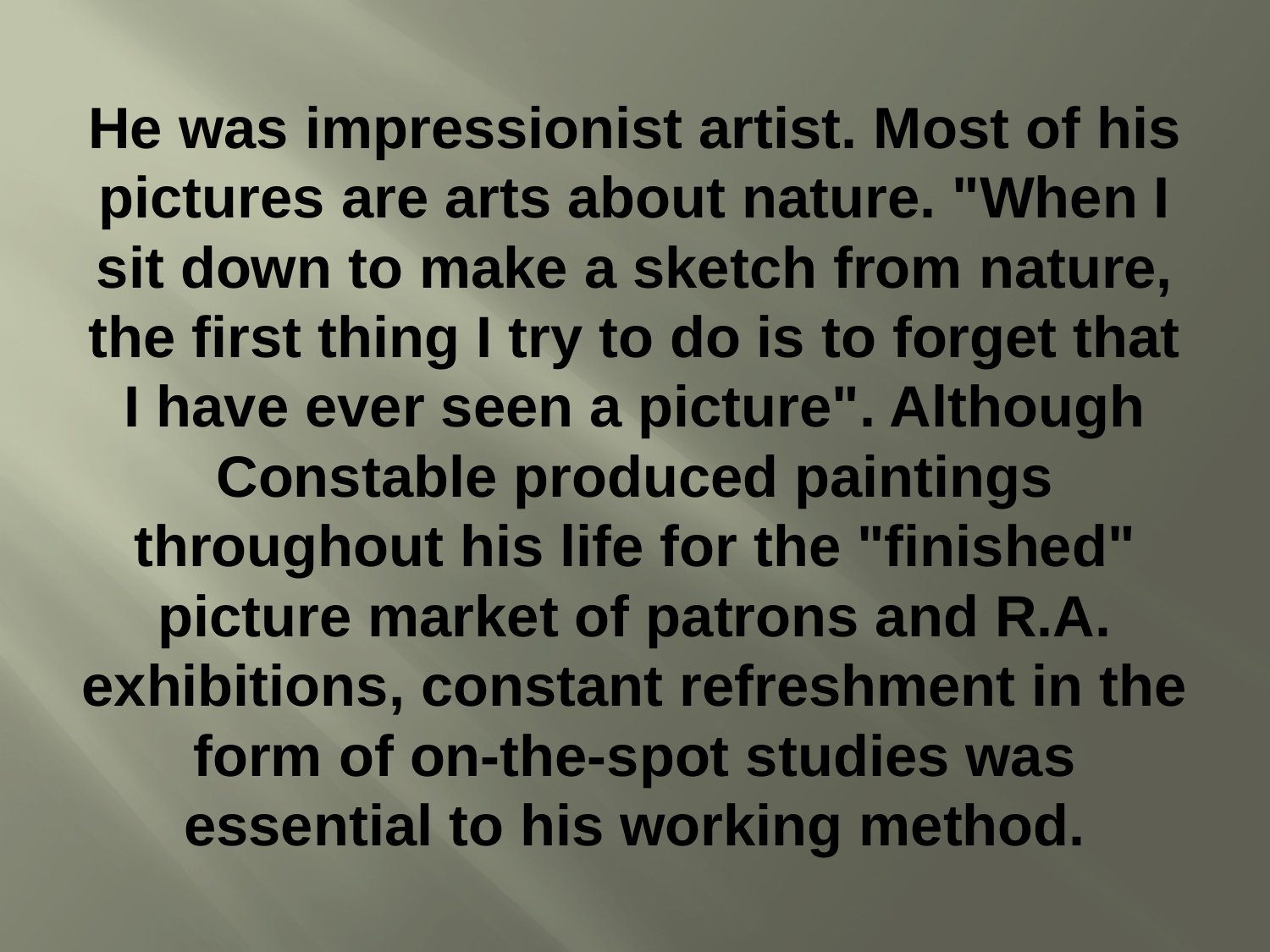

# He was impressionist artist. Most of his pictures are arts about nature. "When I sit down to make a sketch from nature, the first thing I try to do is to forget that I have ever seen a picture". Although Constable produced paintings throughout his life for the "finished" picture market of patrons and R.A. exhibitions, constant refreshment in the form of on-the-spot studies was essential to his working method.